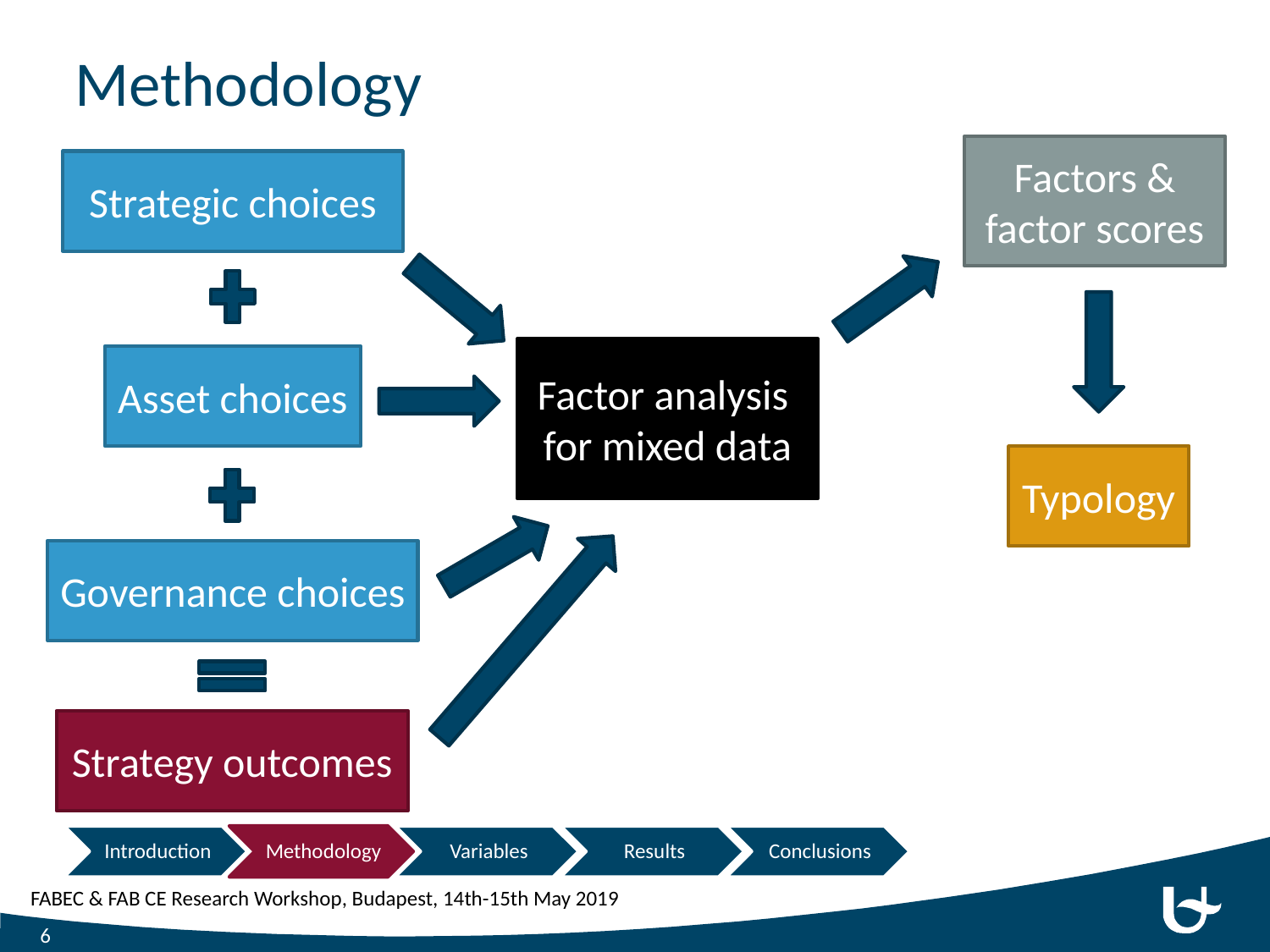

# Methodology
Factors & factor scores
Strategic choices

Factor analysis
for mixed data
Asset choices

Typology

Governance choices

Strategy outcomes
Introduction
Methodology
Variables
Results
Conclusions
6